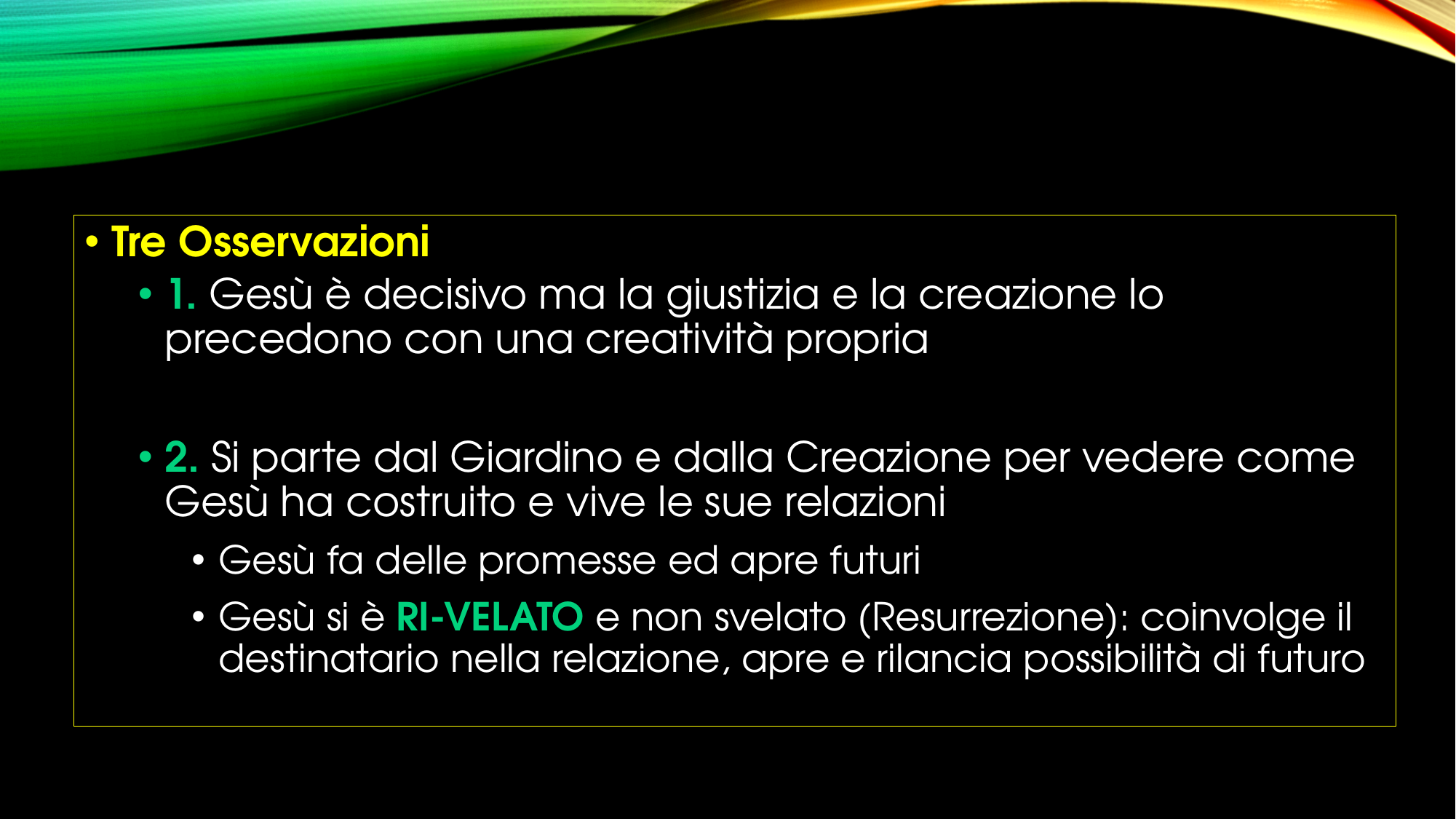

Tre Osservazioni
1. Gesù è decisivo ma la giustizia e la creazione lo precedono con una creatività propria

2. Si parte dal Giardino e dalla Creazione per vedere come Gesù ha costruito e vive le sue relazioni
Gesù fa delle promesse ed apre futuri
Gesù si è RI-VELATO e non svelato (Resurrezione): coinvolge il destinatario nella relazione, apre e rilancia possibilità di futuro